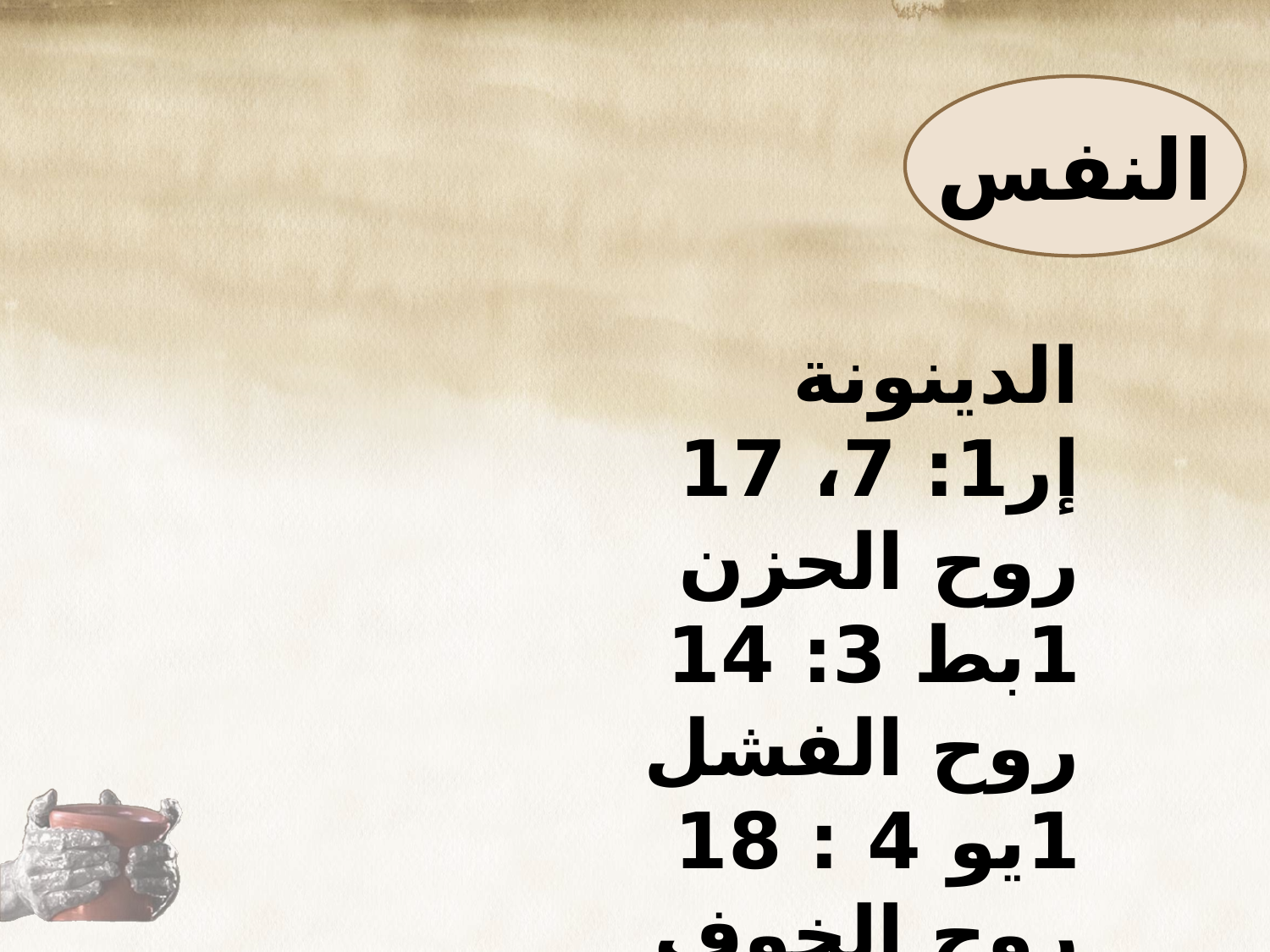

النفس
الدينونة          إر1: 7، 17
روح الحزن	 1بط 3: 14
روح الفشل     1يو 4 : 18
روح الخوف     2تي 1: 7